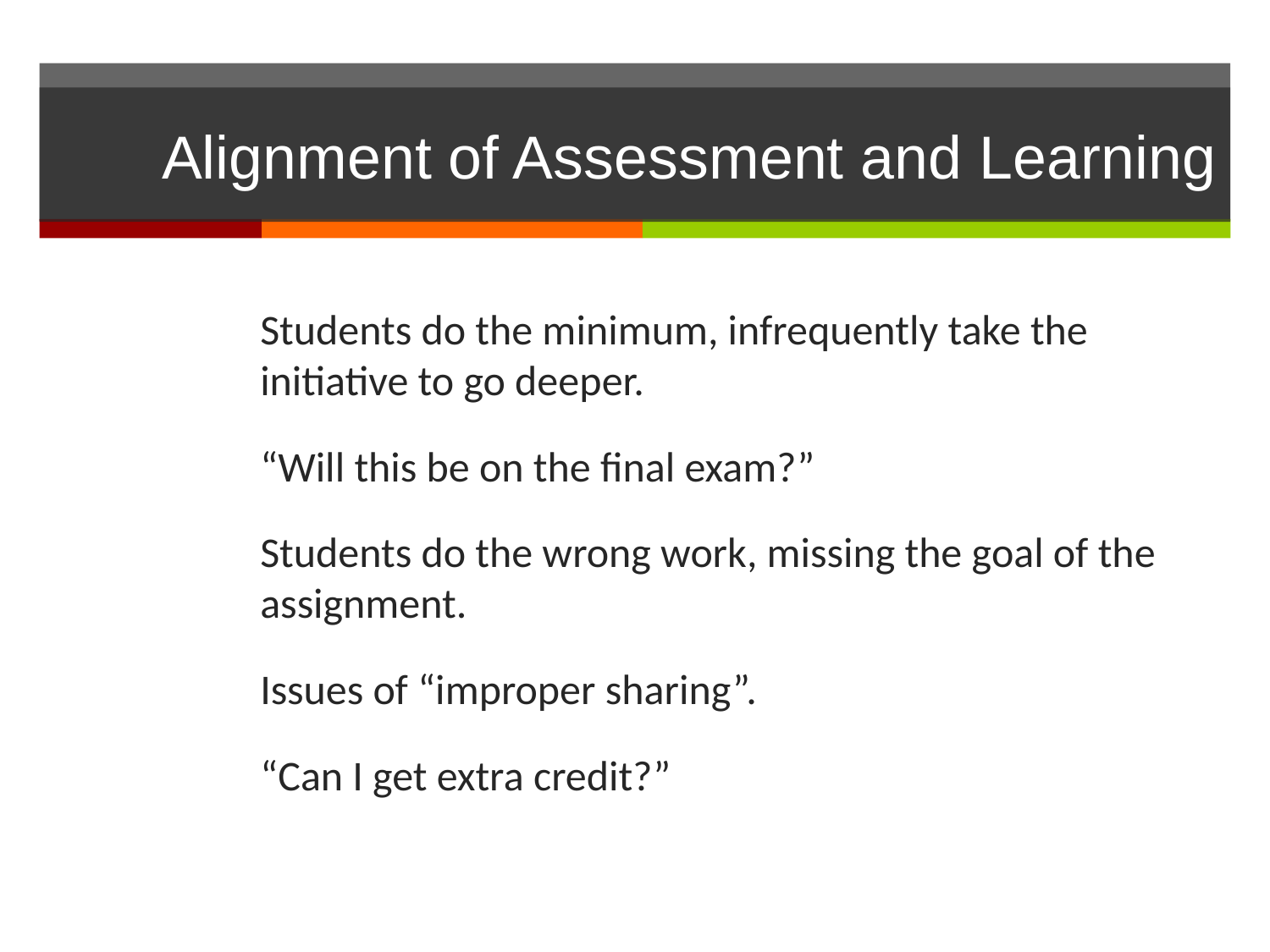

# Alignment of Assessment and Learning
Students do the minimum, infrequently take the initiative to go deeper.
“Will this be on the final exam?”
Students do the wrong work, missing the goal of the assignment.
Issues of “improper sharing”.
“Can I get extra credit?”